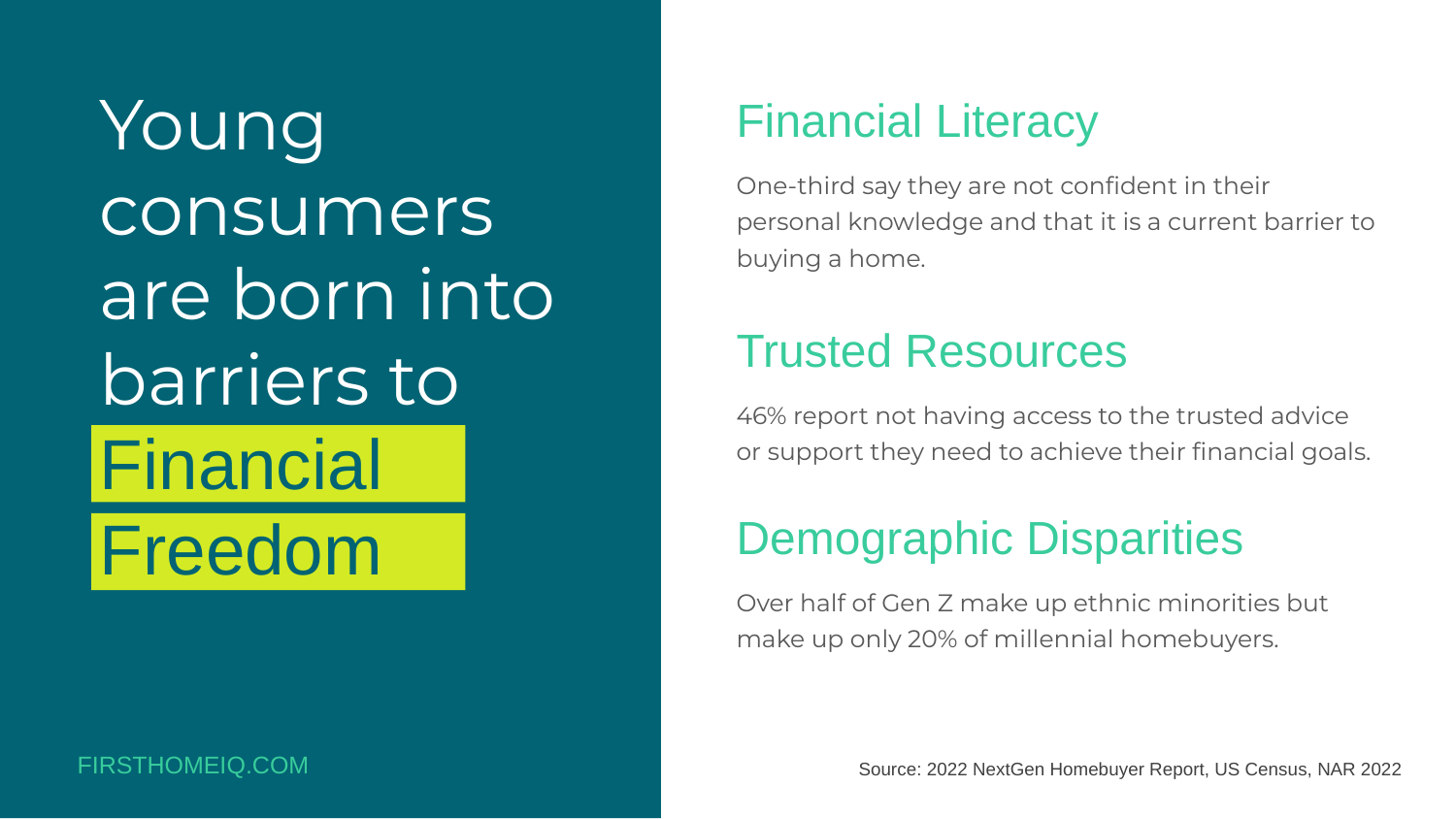

Young
consumers are born into barriers to
Financial Freedom
Financial Literacy
One-third say they are not confident in their personal knowledge and that it is a current barrier to buying a home.

Trusted Resources
46% report not having access to the trusted advice or support they need to achieve their financial goals.
Demographic Disparities
Over half of Gen Z make up ethnic minorities but make up only 20% of millennial homebuyers.

FIRSTHOMEIQ.COM
Source: 2022 NextGen Homebuyer Report, US Census, NAR 2022